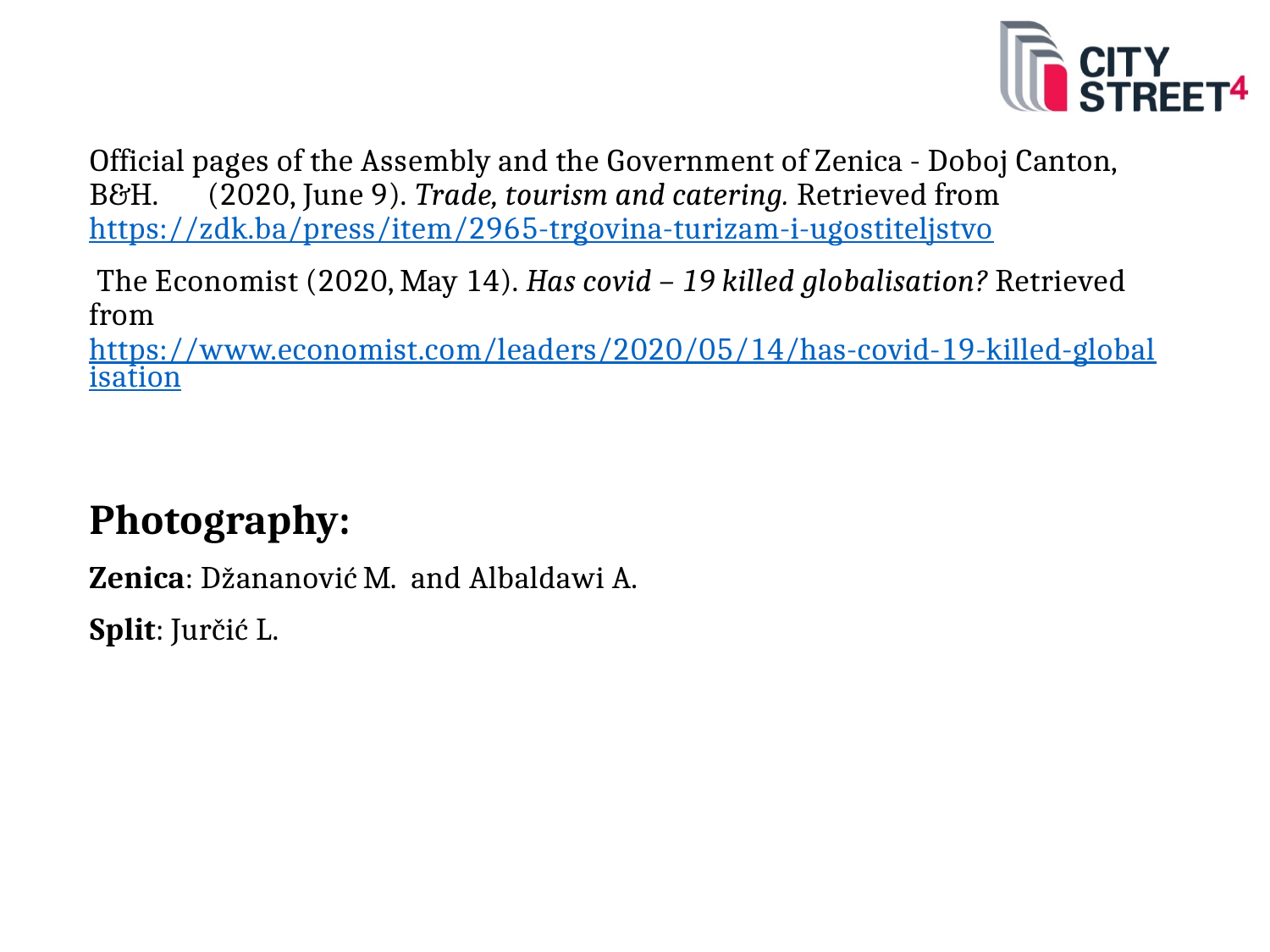

Official pages of the Assembly and the Government of Zenica - Doboj Canton, B&H.       (2020, June 9). Trade, tourism and catering. Retrieved from https://zdk.ba/press/item/2965-trgovina-turizam-i-ugostiteljstvo
 The Economist (2020, May 14). Has covid – 19 killed globalisation? Retrieved from https://www.economist.com/leaders/2020/05/14/has-covid-19-killed-globalisation

Photography:
Zenica: Džananović M.  and Albaldawi A.
Split: Jurčić L.